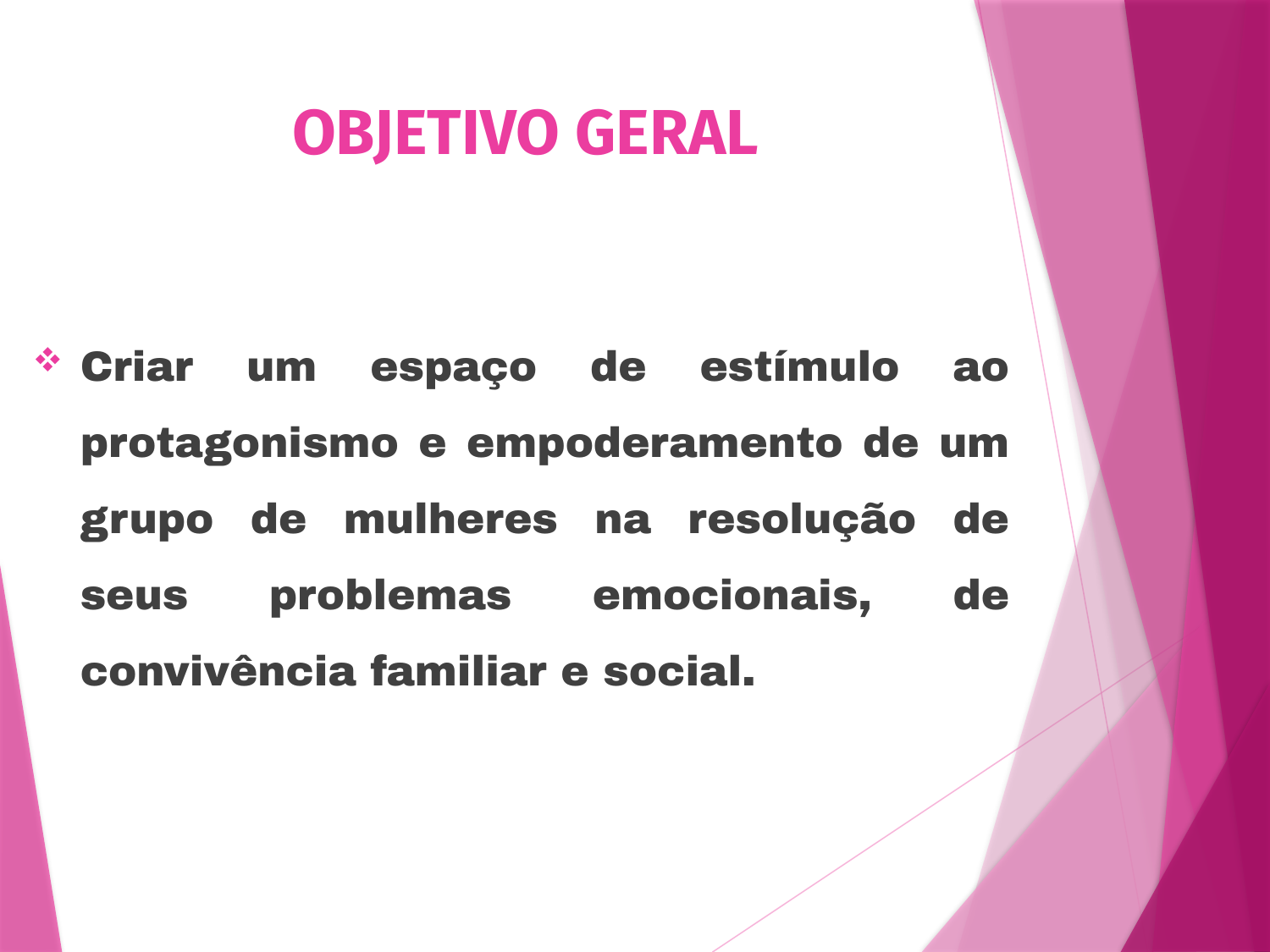

# OBJETIVO GERAL
Criar um espaço de estímulo ao protagonismo e empoderamento de um grupo de mulheres na resolução de seus problemas emocionais, de convivência familiar e social.